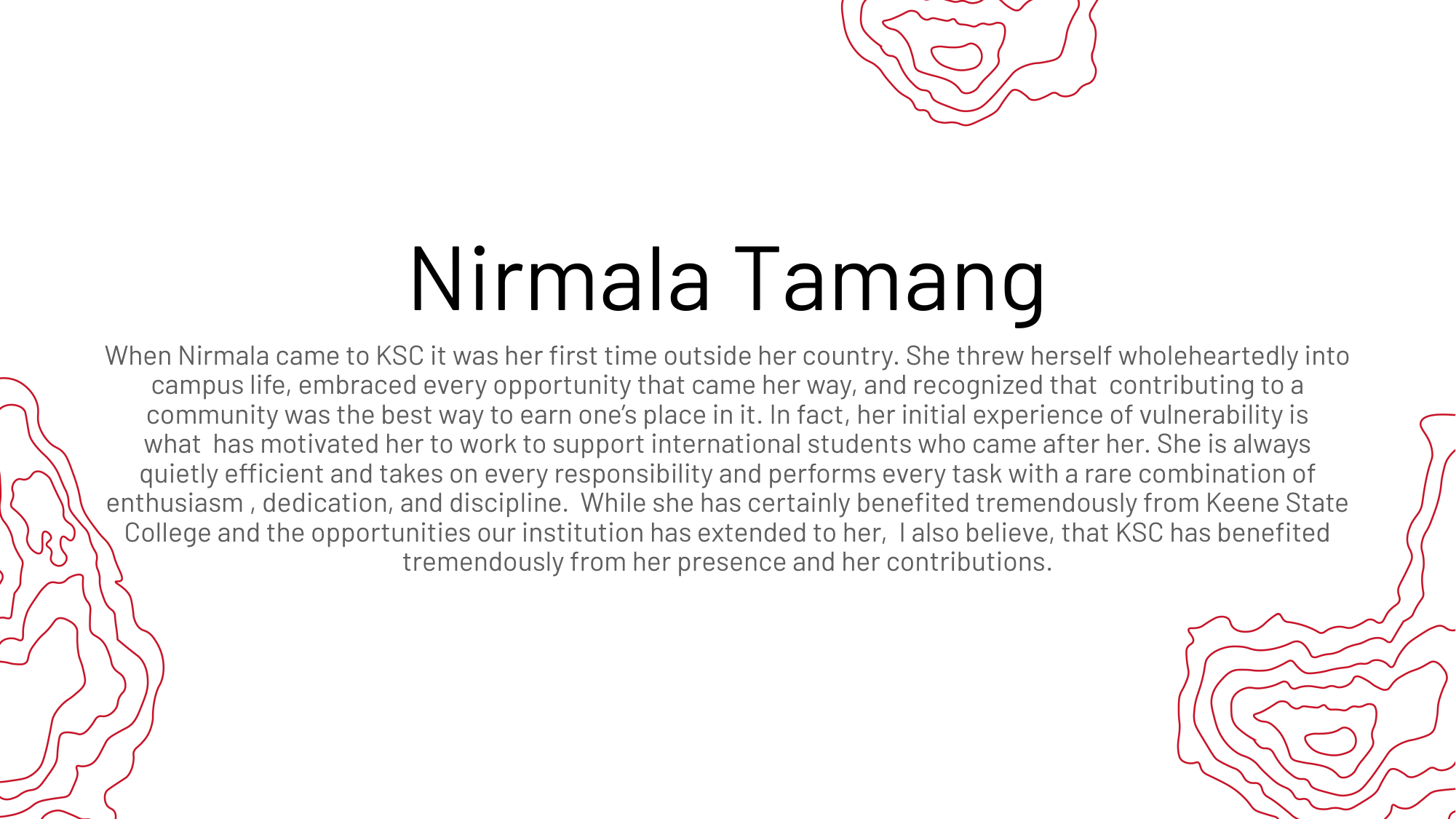

# Nirmala Tamang
When Nirmala came to KSC it was her first time outside her country. She threw herself wholeheartedly into campus life, embraced every opportunity that came her way, and recognized that  contributing to a community was the best way to earn one’s place in it. In fact, her initial experience of vulnerability is what  has motivated her to work to support international students who came after her. She is always quietly efficient and takes on every responsibility and performs every task with a rare combination of enthusiasm , dedication, and discipline.  While she has certainly benefited tremendously from Keene State College and the opportunities our institution has extended to her,  I also believe, that KSC has benefited tremendously from her presence and her contributions.